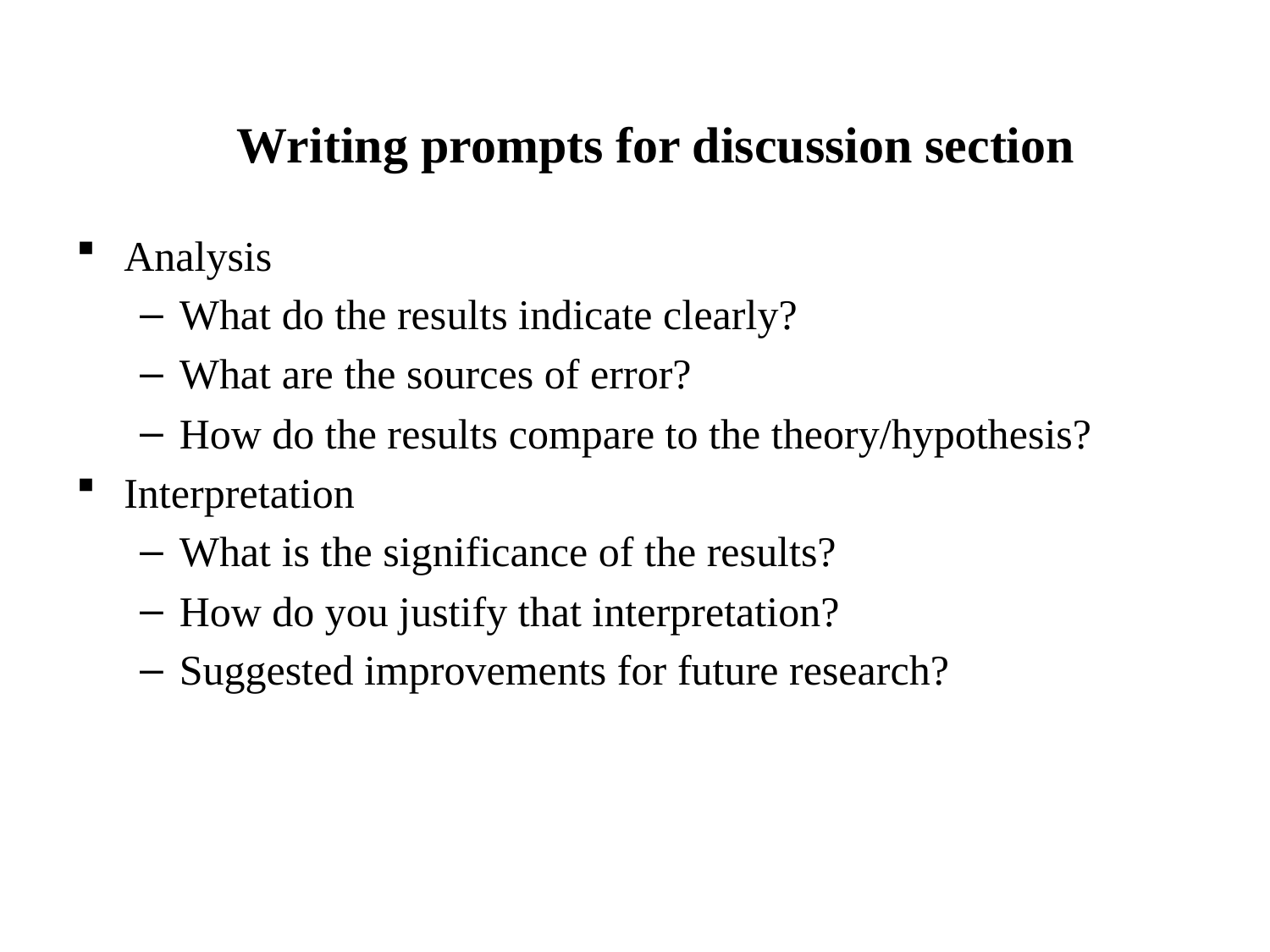

# Writing prompts for discussion section
Analysis
What do the results indicate clearly?
What are the sources of error?
How do the results compare to the theory/hypothesis?
Interpretation
What is the significance of the results?
How do you justify that interpretation?
Suggested improvements for future research?